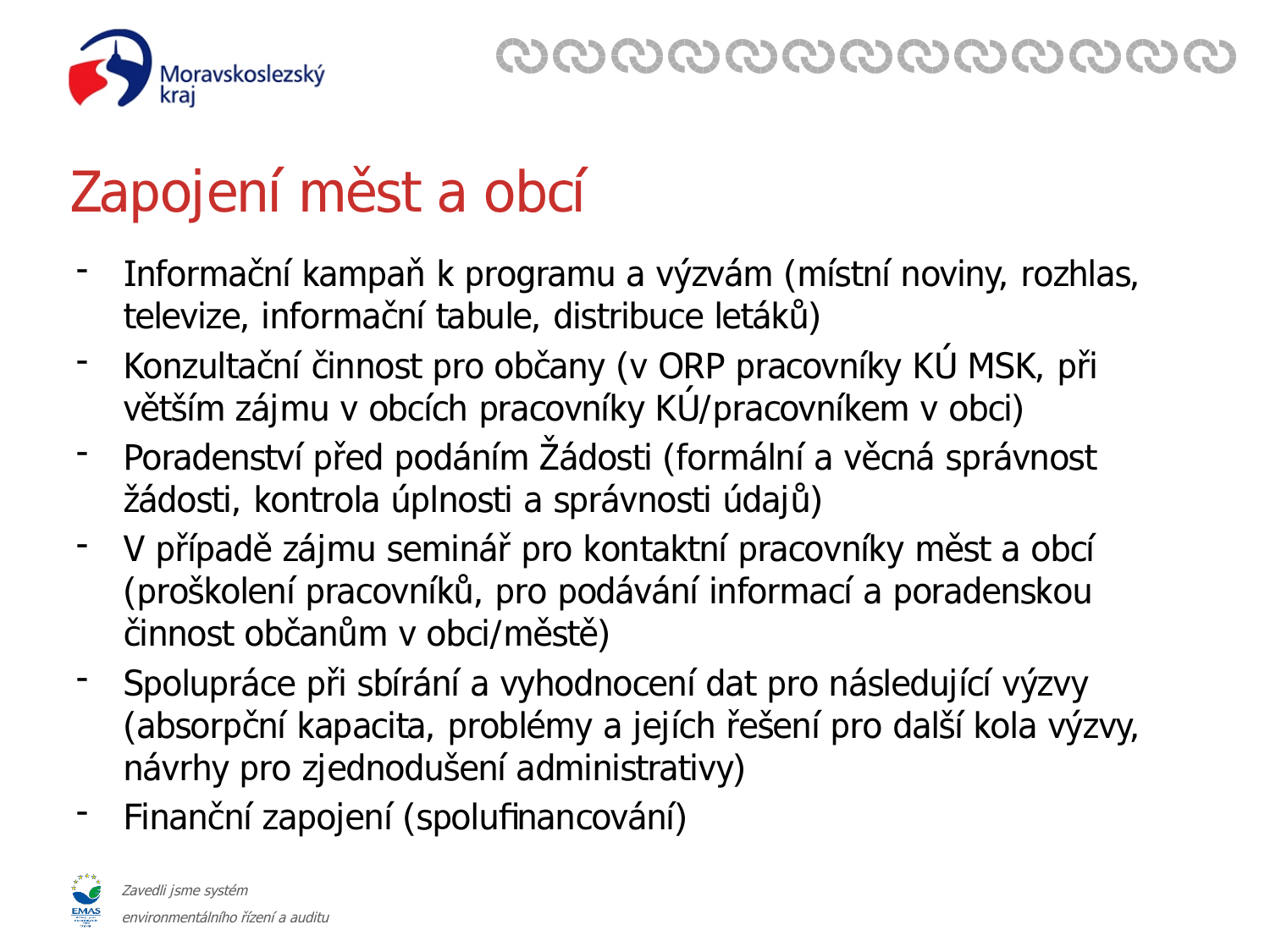

# Zapojení měst a obcí
Informační kampaň k programu a výzvám (místní noviny, rozhlas, televize, informační tabule, distribuce letáků)
Konzultační činnost pro občany (v ORP pracovníky KÚ MSK, při větším zájmu v obcích pracovníky KÚ/pracovníkem v obci)
Poradenství před podáním Žádosti (formální a věcná správnost žádosti, kontrola úplnosti a správnosti údajů)
V případě zájmu seminář pro kontaktní pracovníky měst a obcí (proškolení pracovníků, pro podávání informací a poradenskou činnost občanům v obci/městě)
Spolupráce při sbírání a vyhodnocení dat pro následující výzvy (absorpční kapacita, problémy a jejích řešení pro další kola výzvy, návrhy pro zjednodušení administrativy)
Finanční zapojení (spolufinancování)